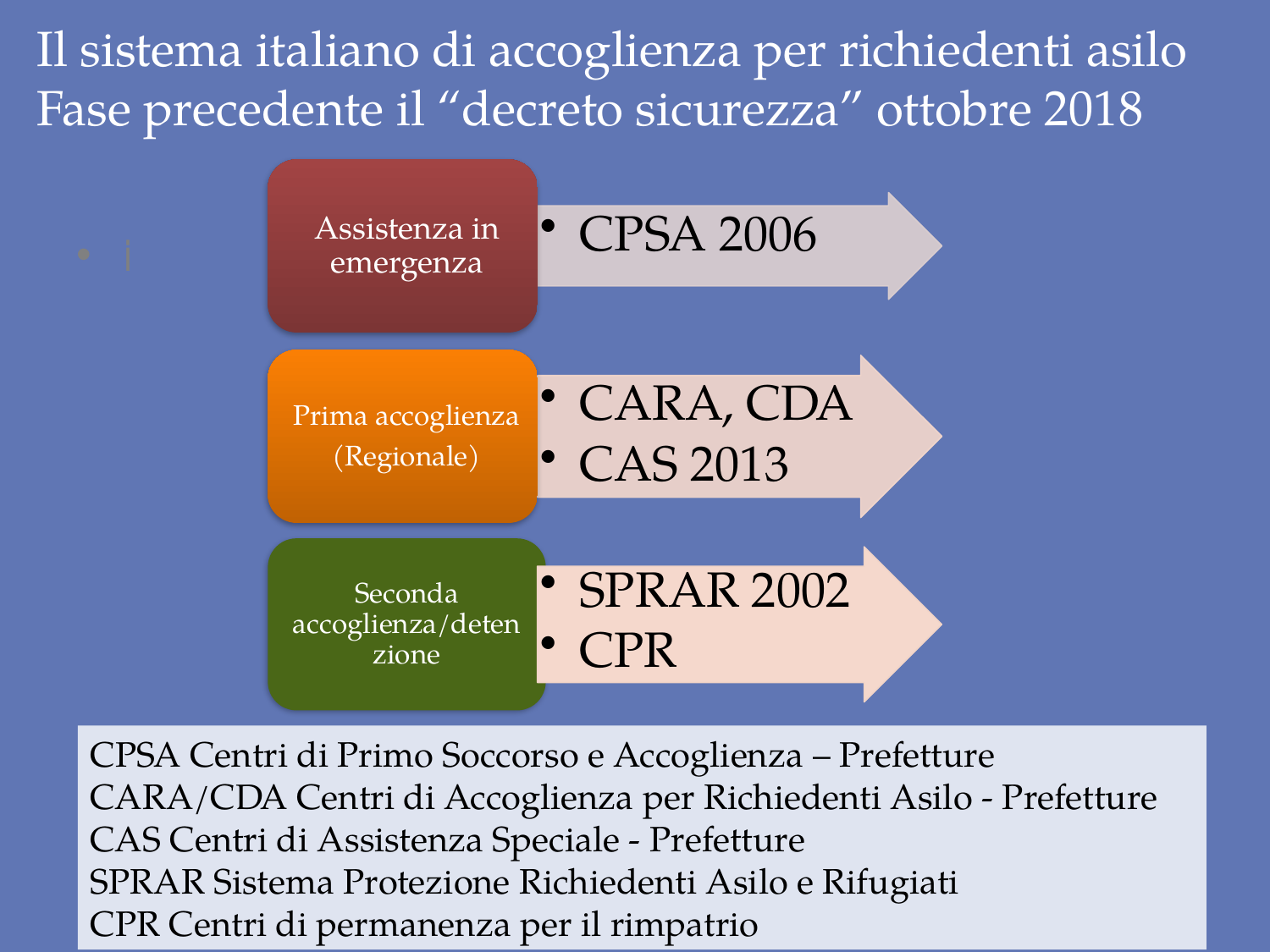

Il sistema italiano di accoglienza per richiedenti asilo
Fase precedente il “decreto sicurezza” ottobre 2018
CPSA 2006
Assistenza in emergenza
CARA, CDA
CAS 2013
Prima accoglienza
(Regionale)
i

Seconda accoglienza/detenzione

SPRAR 2002
CPR
CPSA Centri di Primo Soccorso e Accoglienza – Prefetture
CARA/CDA Centri di Accoglienza per Richiedenti Asilo - Prefetture
CAS Centri di Assistenza Speciale - Prefetture
SPRAR Sistema Protezione Richiedenti Asilo e Rifugiati
CPR Centri di permanenza per il rimpatrio